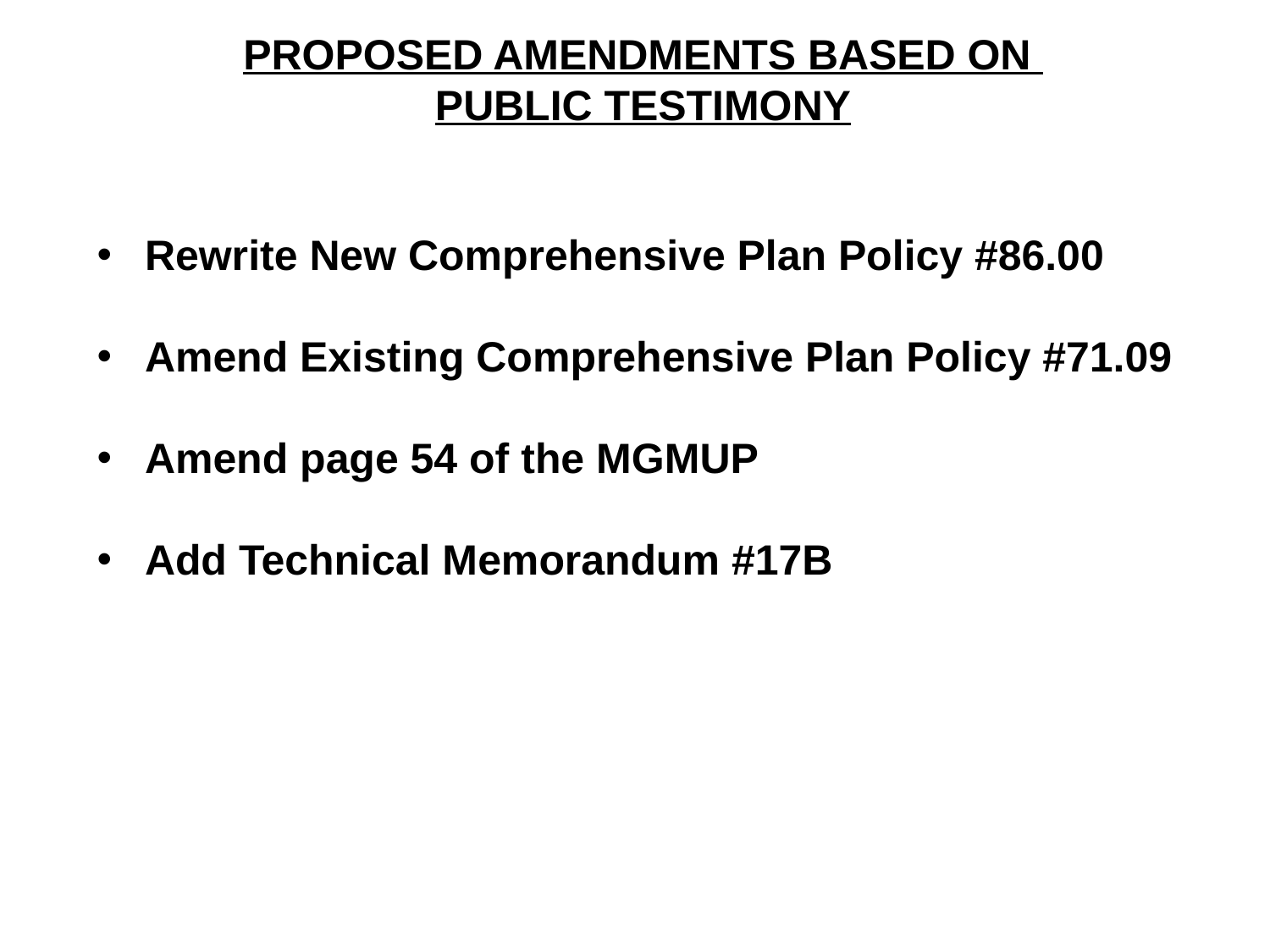

PROPOSED AMENDMENTS BASED ON
PUBLIC TESTIMONY
Rewrite New Comprehensive Plan Policy #86.00

Amend Existing Comprehensive Plan Policy #71.09

Amend page 54 of the MGMUP

Add Technical Memorandum #17B